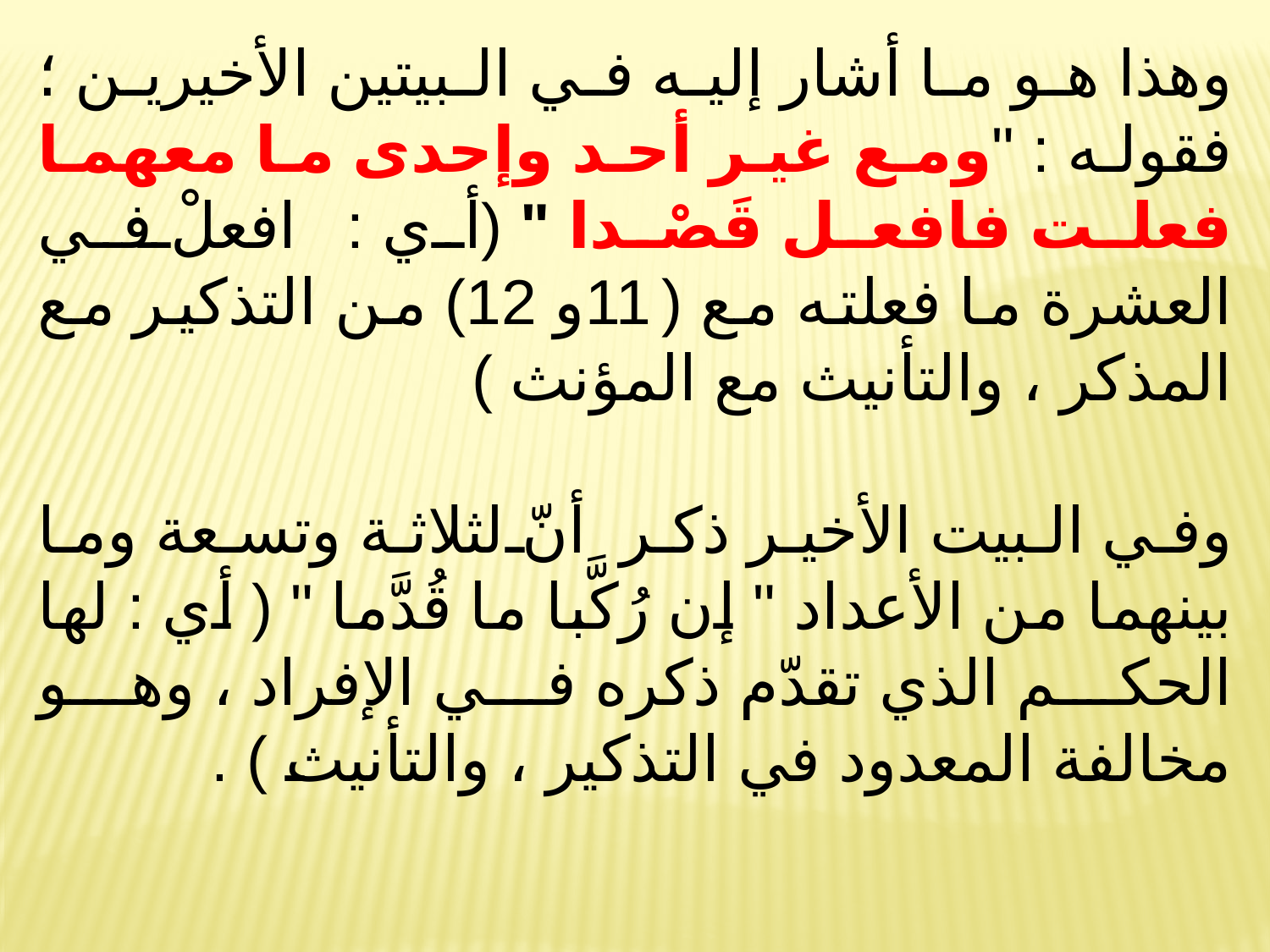

وهذا هو ما أشار إليه في البيتين الأخيرين ؛ فقوله : "ومع غير أحد وإحدى ما معهما فعلت فافعل قَصْدا " (أي : افعلْ في العشرة ما فعلته مع (11و 12) من التذكير مع المذكر ، والتأنيث مع المؤنث )

وفي البيت الأخير ذكر أنّ لثلاثة وتسعة وما بينهما من الأعداد " إن رُكَّبا ما قُدَّما " ( أي : لها الحكم الذي تقدّم ذكره في الإفراد ، وهو مخالفة المعدود في التذكير ، والتأنيث ) .